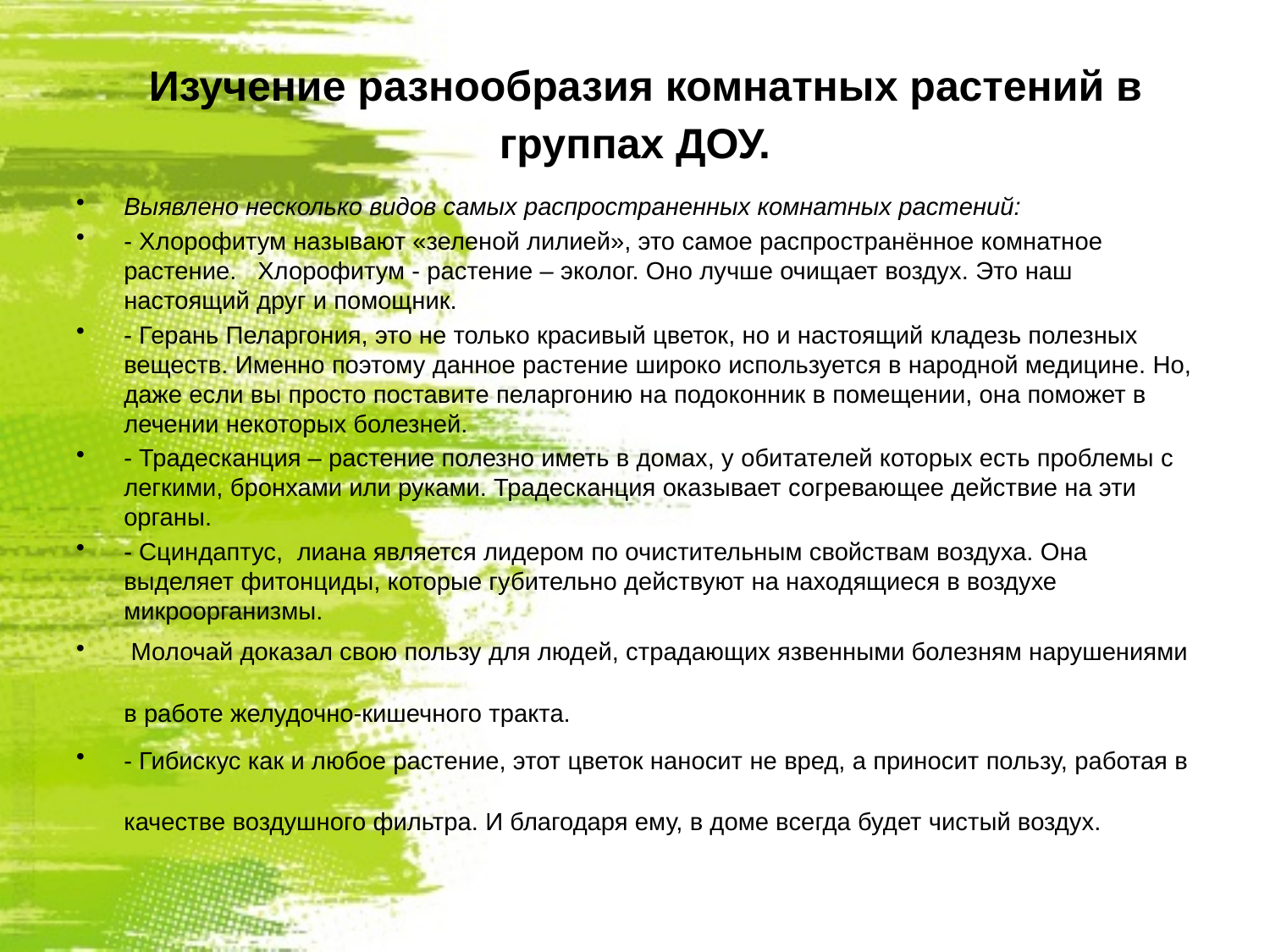

# Изучение разнообразия комнатных растений в группах ДОУ.
Выявлено несколько видов самых распространенных комнатных растений:
- Хлорофитум называют «зеленой лилией», это самое распространённое комнатное растение.   Хлорофитум - растение – эколог. Оно лучше очищает воздух. Это наш настоящий друг и помощник.
- Герань Пеларгония, это не только красивый цветок, но и настоящий кладезь полезных веществ. Именно поэтому данное растение широко используется в народной медицине. Но, даже если вы просто поставите пеларгонию на подоконник в помещении, она поможет в лечении некоторых болезней.
- Традесканция – растение полезно иметь в домах, у обитателей которых есть проблемы с легкими, бронхами или руками. Традесканция оказывает согревающее действие на эти органы.
- Сциндаптус,  лиана является лидером по очистительным свойствам воздуха. Она выделяет фитонциды, которые губительно действуют на находящиеся в воздухе микроорганизмы.
 Молочай доказал свою пользу для людей, страдающих язвенными болезням нарушениями в работе желудочно-кишечного тракта.
- Гибискус как и любое растение, этот цветок наносит не вред, а приносит пользу, работая в качестве воздушного фильтра. И благодаря ему, в доме всегда будет чистый воздух.